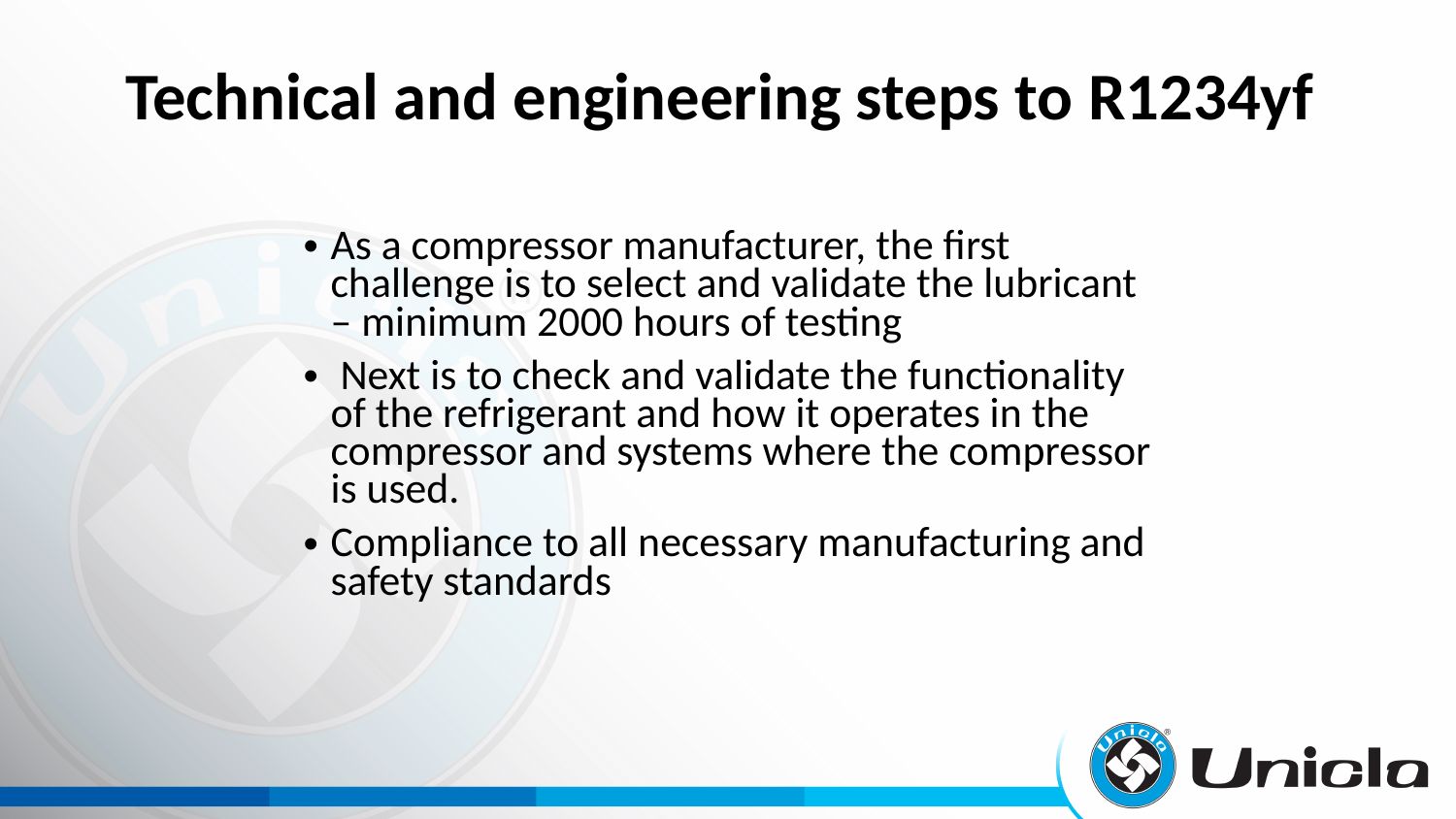

Technical and engineering steps to R1234yf
As a compressor manufacturer, the first challenge is to select and validate the lubricant – minimum 2000 hours of testing
 Next is to check and validate the functionality of the refrigerant and how it operates in the compressor and systems where the compressor is used.
Compliance to all necessary manufacturing and safety standards